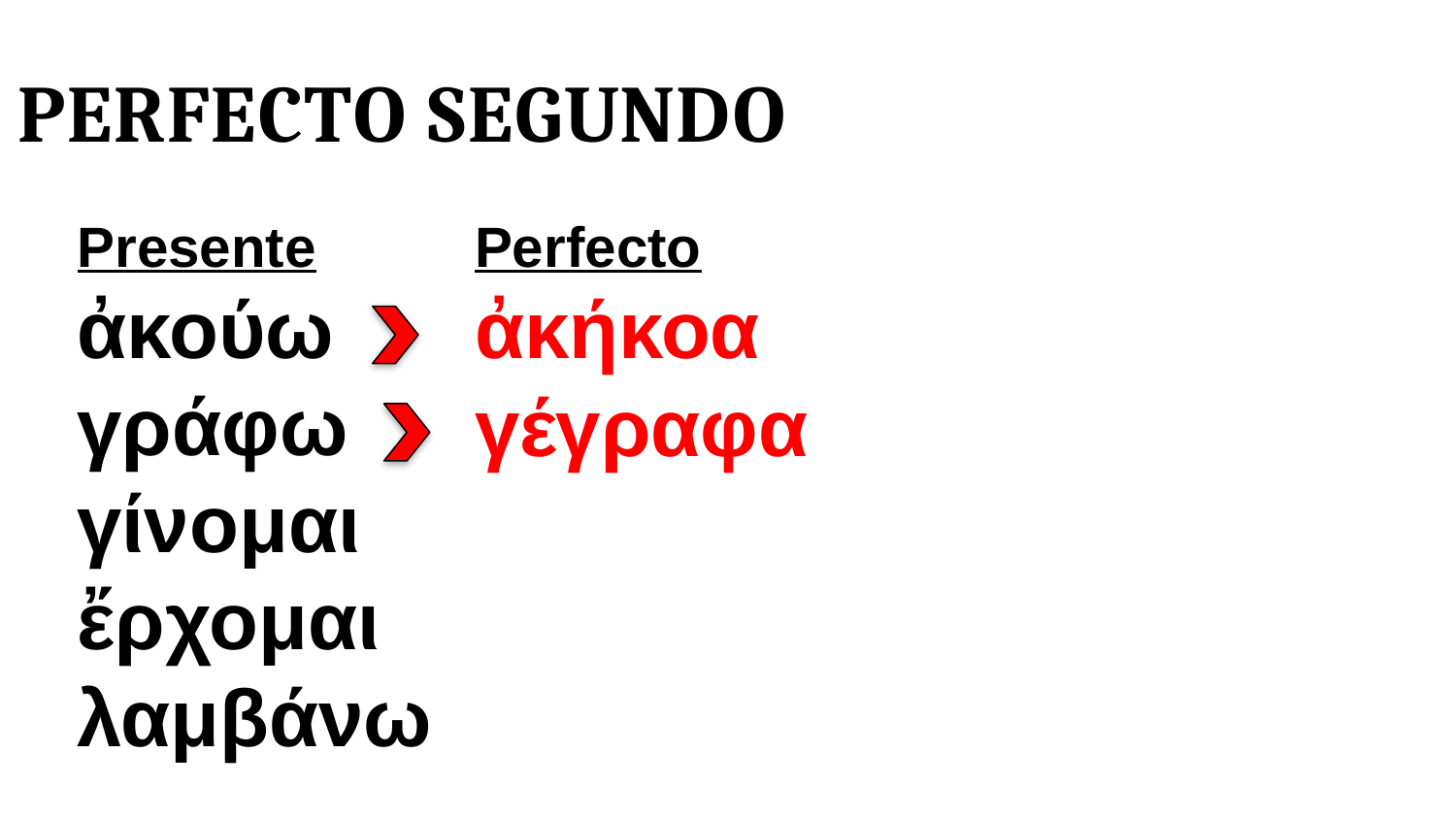

Perfecto Segundo
Presente
ἀκούω
γράφω
γίνομαι
ἔρχομαι
λαμβάνω
Perfecto
ἀκήκοα
γέγραφα